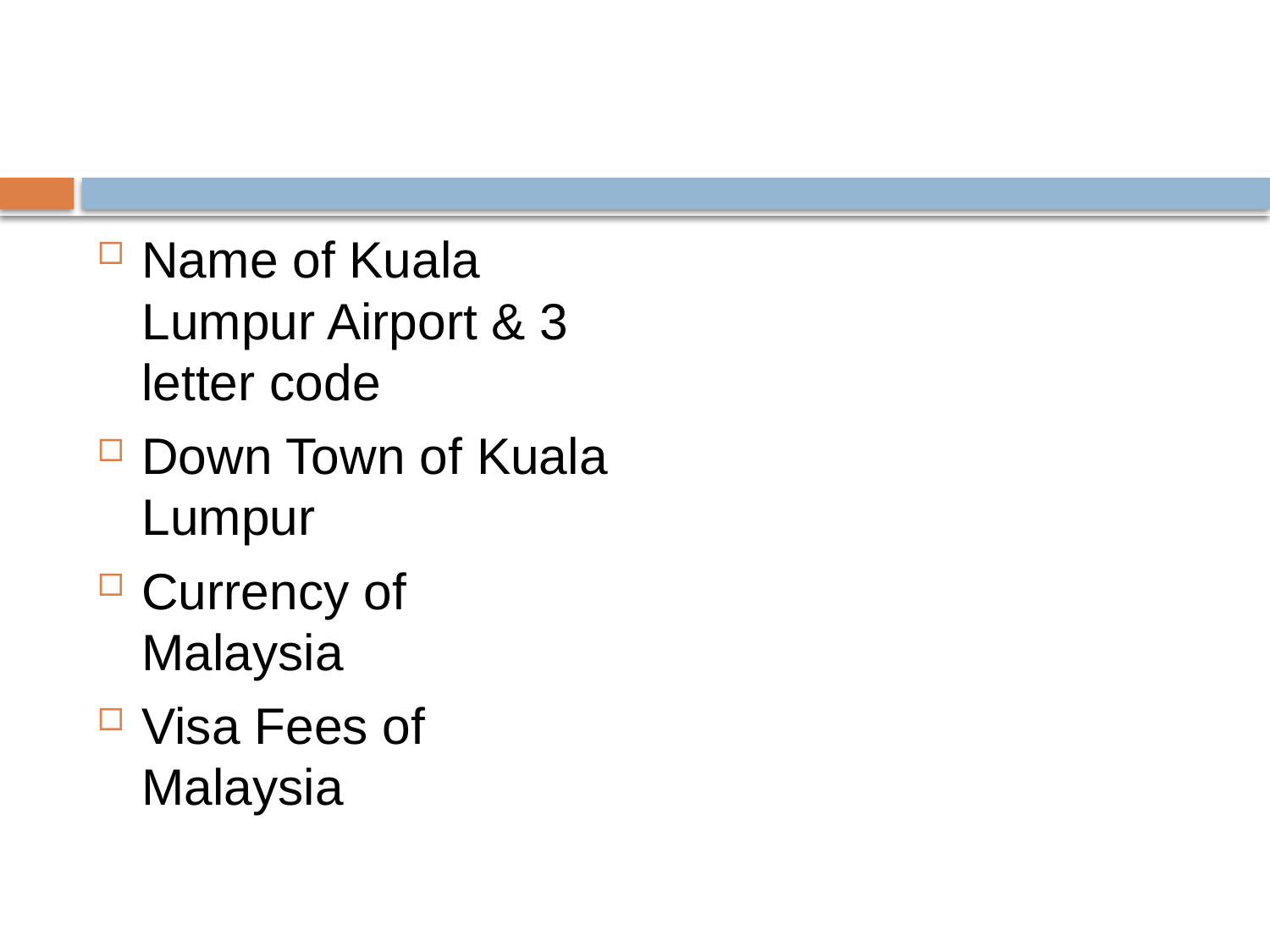

#
Name of Kuala Lumpur Airport & 3 letter code
Down Town of Kuala Lumpur
Currency of Malaysia
Visa Fees of Malaysia